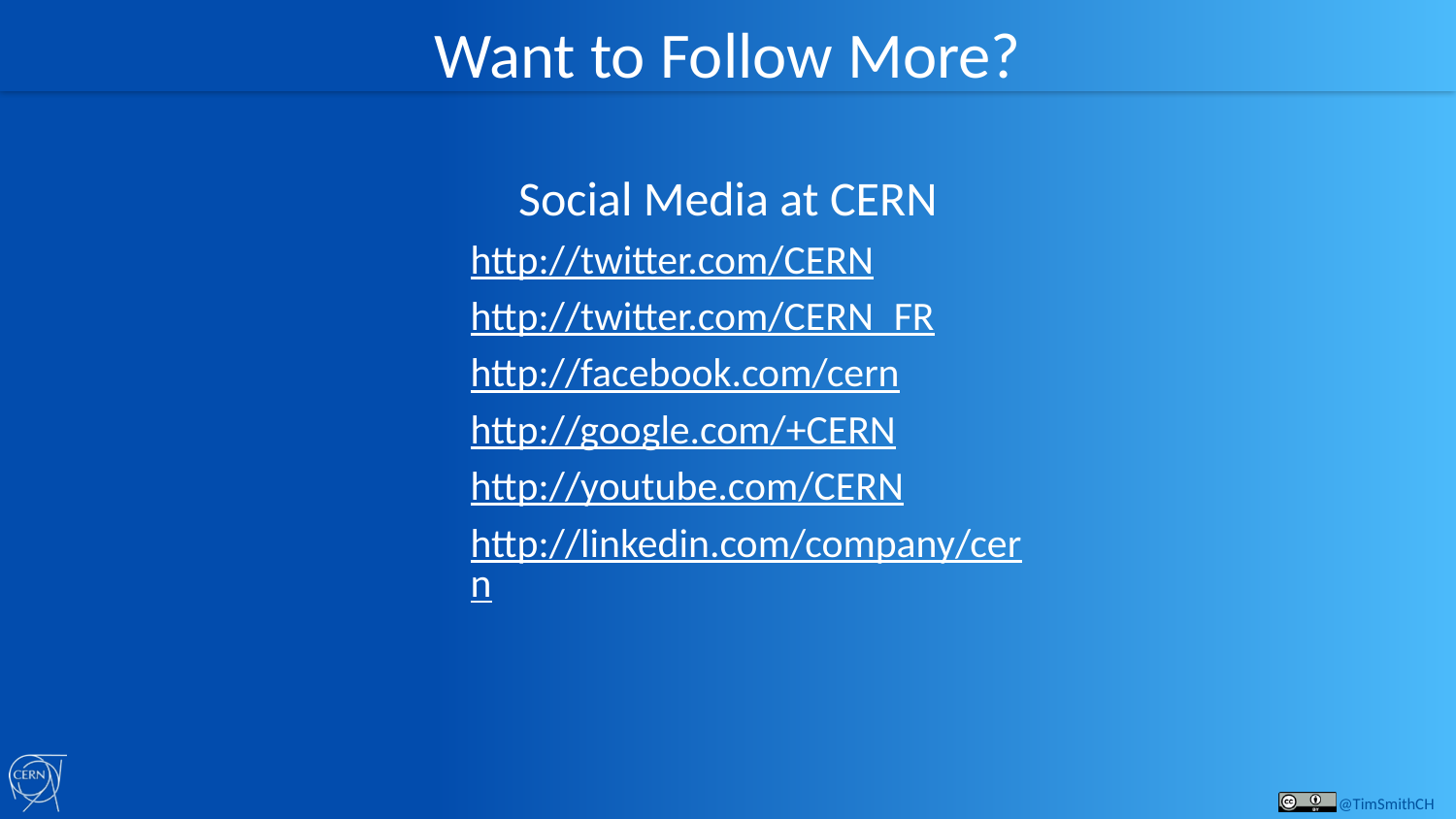

# Want to Follow More?

Social Media at CERN
http://twitter.com/CERN
http://twitter.com/CERN_FR
http://facebook.com/cern
http://google.com/+CERN
http://youtube.com/CERN
http://linkedin.com/company/cern